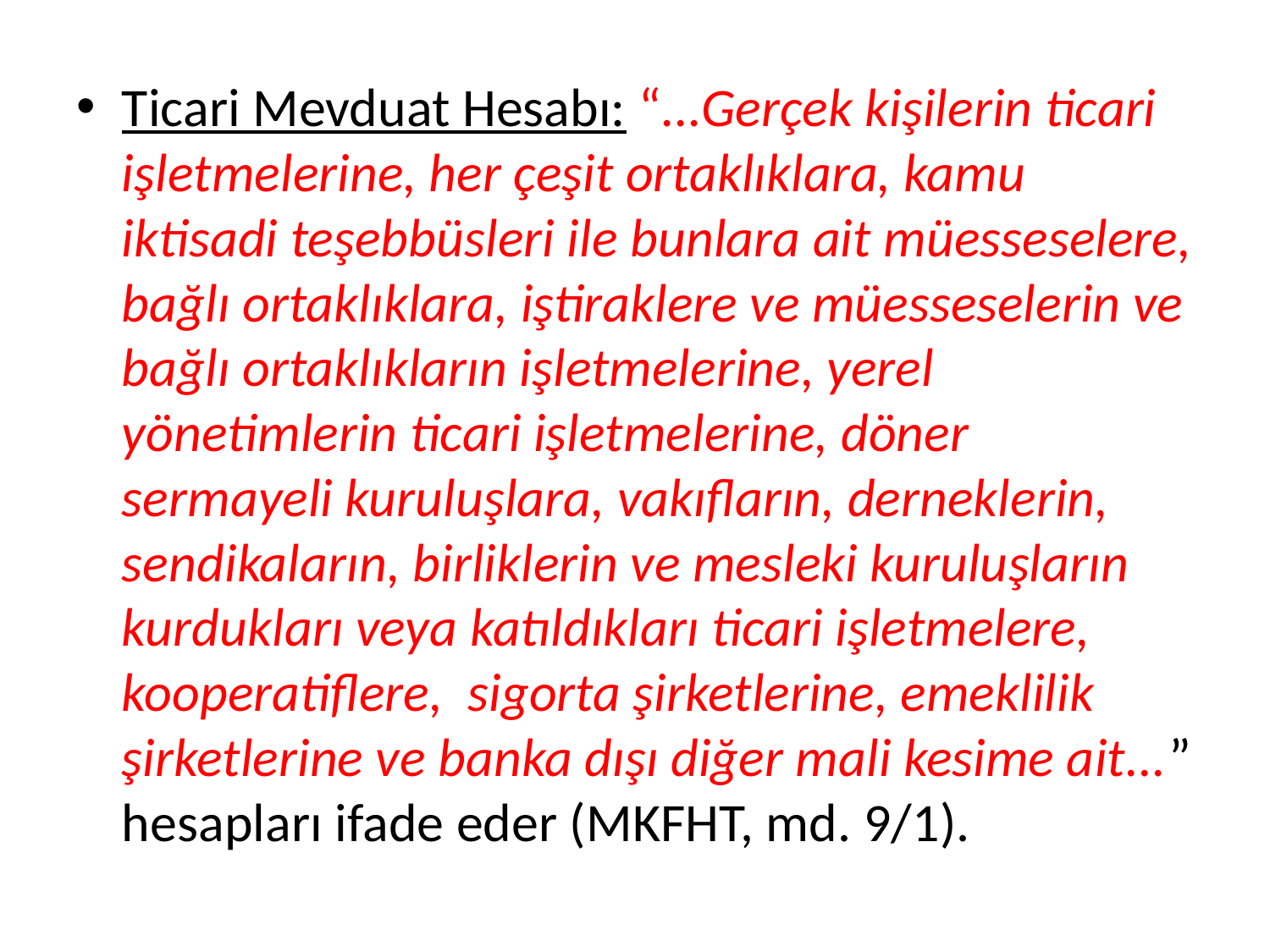

Ticari Mevduat Hesabı: “...Gerçek kişilerin ticari işletmelerine, her çeşit ortaklıklara, kamu iktisadi teşebbüsleri ile bunlara ait müesseselere, bağlı ortaklıklara, iştiraklere ve müesseselerin ve bağlı ortaklıkların işletmelerine, yerel yönetimlerin ticari işletmelerine, döner sermayeli kuruluşlara, vakıfların, derneklerin, sendikaların, birliklerin ve mesleki kuruluşların kurdukları veya katıldıkları ticari işletmelere, kooperatiflere,  sigorta şirketlerine, emeklilik şirketlerine ve banka dışı diğer mali kesime ait...” hesapları ifade eder (MKFHT, md. 9/1).